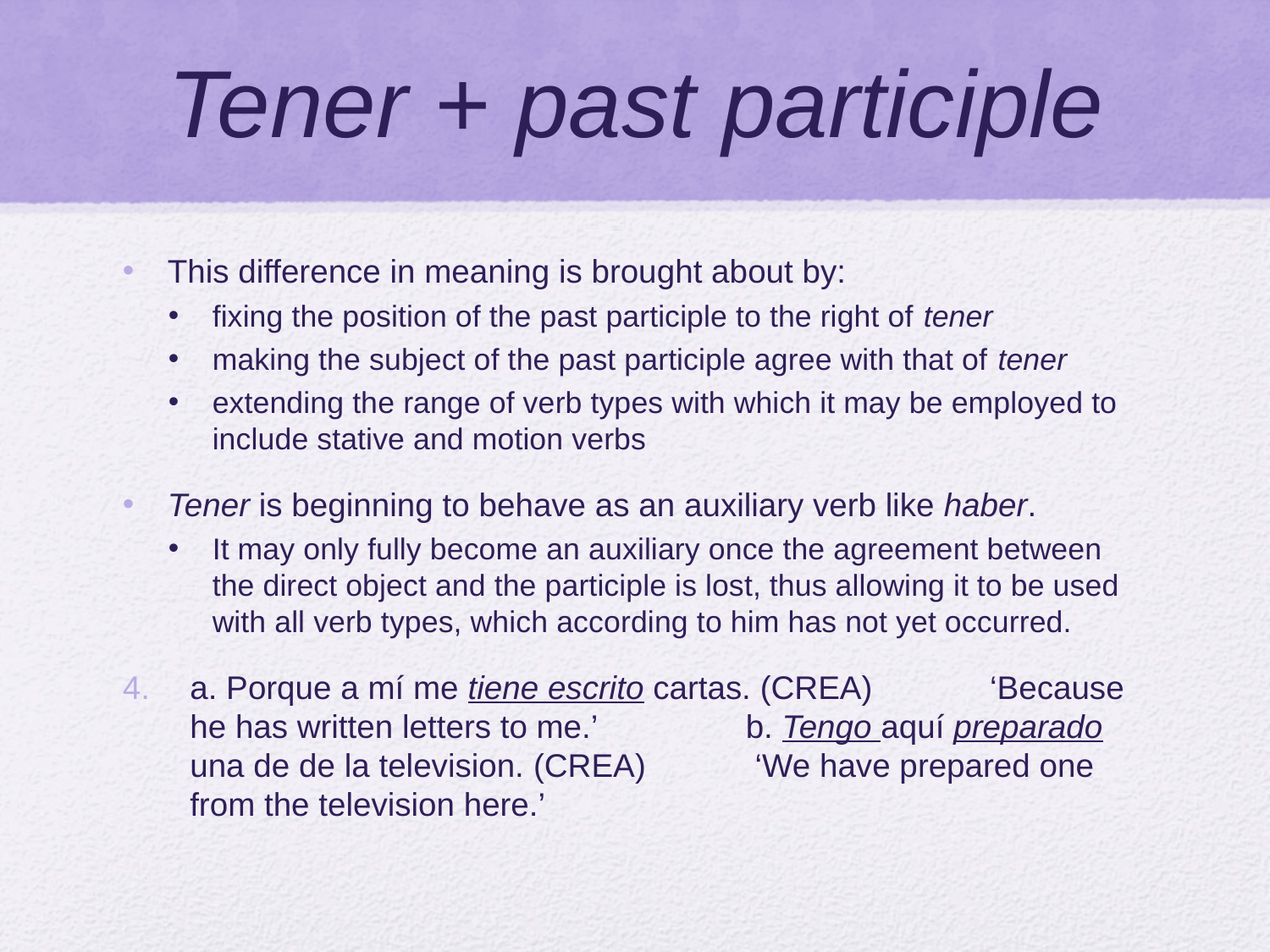

# Tener + past participle
This difference in meaning is brought about by:
fixing the position of the past participle to the right of tener
making the subject of the past participle agree with that of tener
extending the range of verb types with which it may be employed to include stative and motion verbs
Tener is beginning to behave as an auxiliary verb like haber.
It may only fully become an auxiliary once the agreement between the direct object and the participle is lost, thus allowing it to be used with all verb types, which according to him has not yet occurred.
a. Porque a mí me tiene escrito cartas. (CREA) 		     ‘Because he has written letters to me.’		               b. Tengo aquí preparado una de de la television. (CREA)            ‘We have prepared one from the television here.’